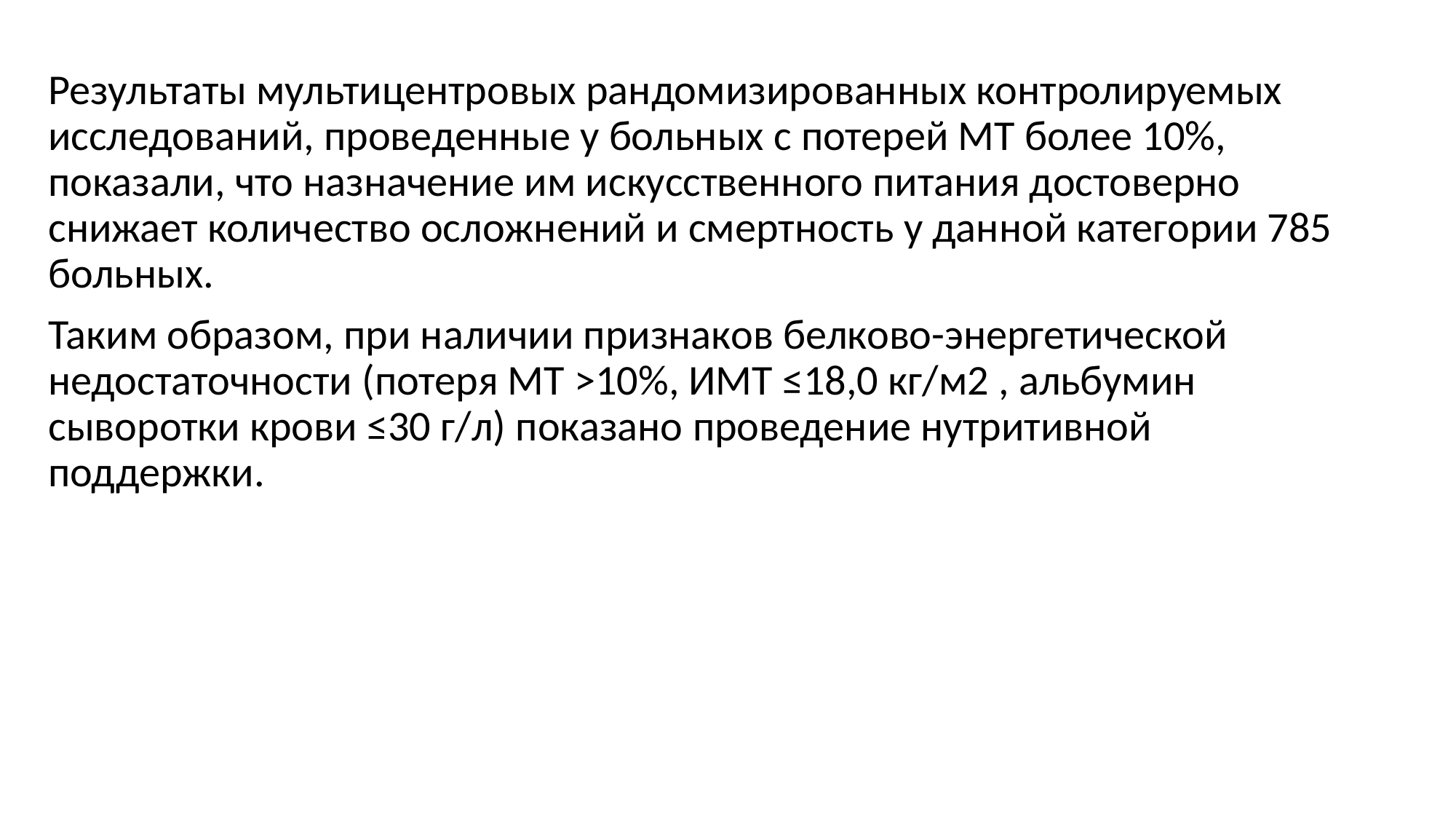

Результаты мультицентровых рандомизированных контролируемых исследований, проведенные у больных с потерей МТ более 10%, показали, что назначение им искусственного питания достоверно снижает количество осложнений и смертность у данной категории 785 больных.
Таким образом, при наличии признаков белково-энергетической недостаточности (потеря МТ >10%, ИМТ ≤18,0 кг/м2 , альбумин сыворотки крови ≤30 г/л) показано проведение нутритивной поддержки.